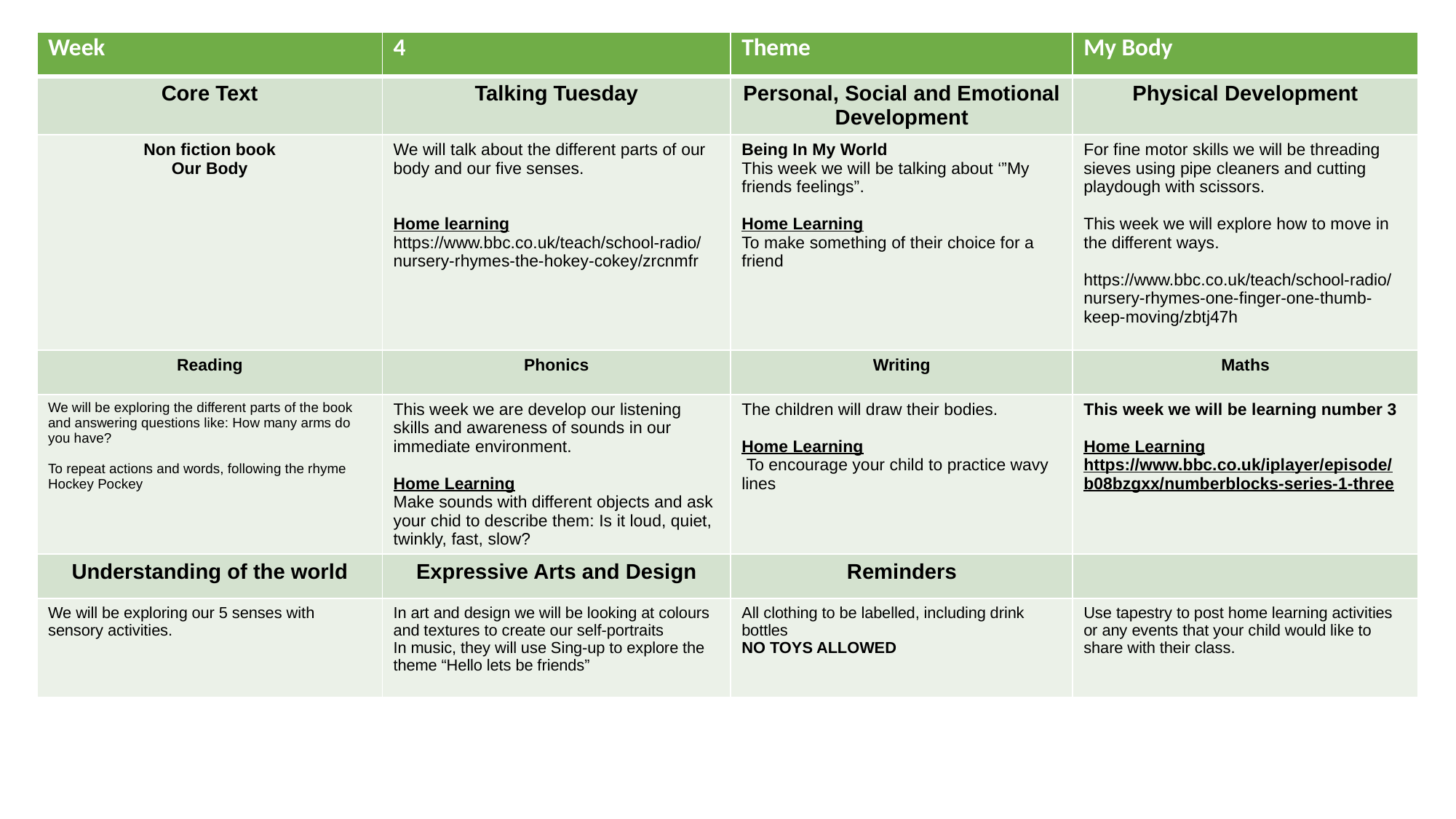

| Week | 4 | Theme | My Body |
| --- | --- | --- | --- |
| Core Text | Talking Tuesday | Personal, Social and Emotional Development | Physical Development |
| Non fiction book Our Body | We will talk about the different parts of our body and our five senses. Home learning https://www.bbc.co.uk/teach/school-radio/nursery-rhymes-the-hokey-cokey/zrcnmfr | Being In My World This week we will be talking about ‘”My friends feelings”. Home Learning To make something of their choice for a friend | For fine motor skills we will be threading sieves using pipe cleaners and cutting playdough with scissors. This week we will explore how to move in the different ways. https://www.bbc.co.uk/teach/school-radio/nursery-rhymes-one-finger-one-thumb-keep-moving/zbtj47h |
| Reading | Phonics | Writing | Maths |
| We will be exploring the different parts of the book and answering questions like: How many arms do you have? To repeat actions and words, following the rhyme Hockey Pockey | This week we are develop our listening skills and awareness of sounds in our immediate environment. Home Learning Make sounds with different objects and ask your chid to describe them: Is it loud, quiet, twinkly, fast, slow? | The children will draw their bodies. Home Learning To encourage your child to practice wavy lines | This week we will be learning number 3 Home Learning https://www.bbc.co.uk/iplayer/episode/b08bzgxx/numberblocks-series-1-three |
| Understanding of the world | Expressive Arts and Design | Reminders |  |
| We will be exploring our 5 senses with sensory activities. | In art and design we will be looking at colours and textures to create our self-portraits In music, they will use Sing-up to explore the theme “Hello lets be friends” | All clothing to be labelled, including drink bottles NO TOYS ALLOWED | Use tapestry to post home learning activities or any events that your child would like to share with their class. |